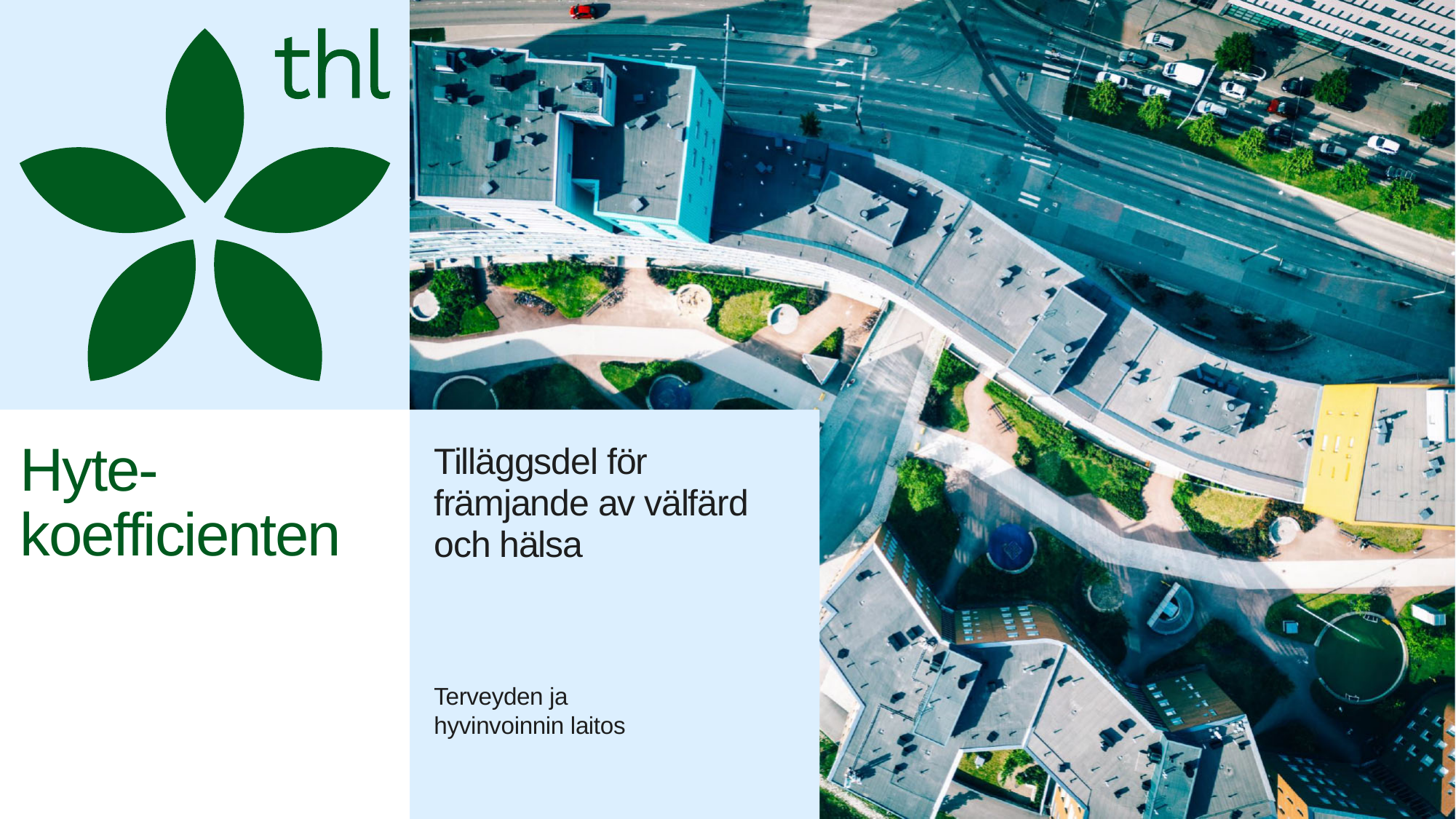

# Hyte-koefficienten
Tilläggsdel för främjande av välfärd och hälsa